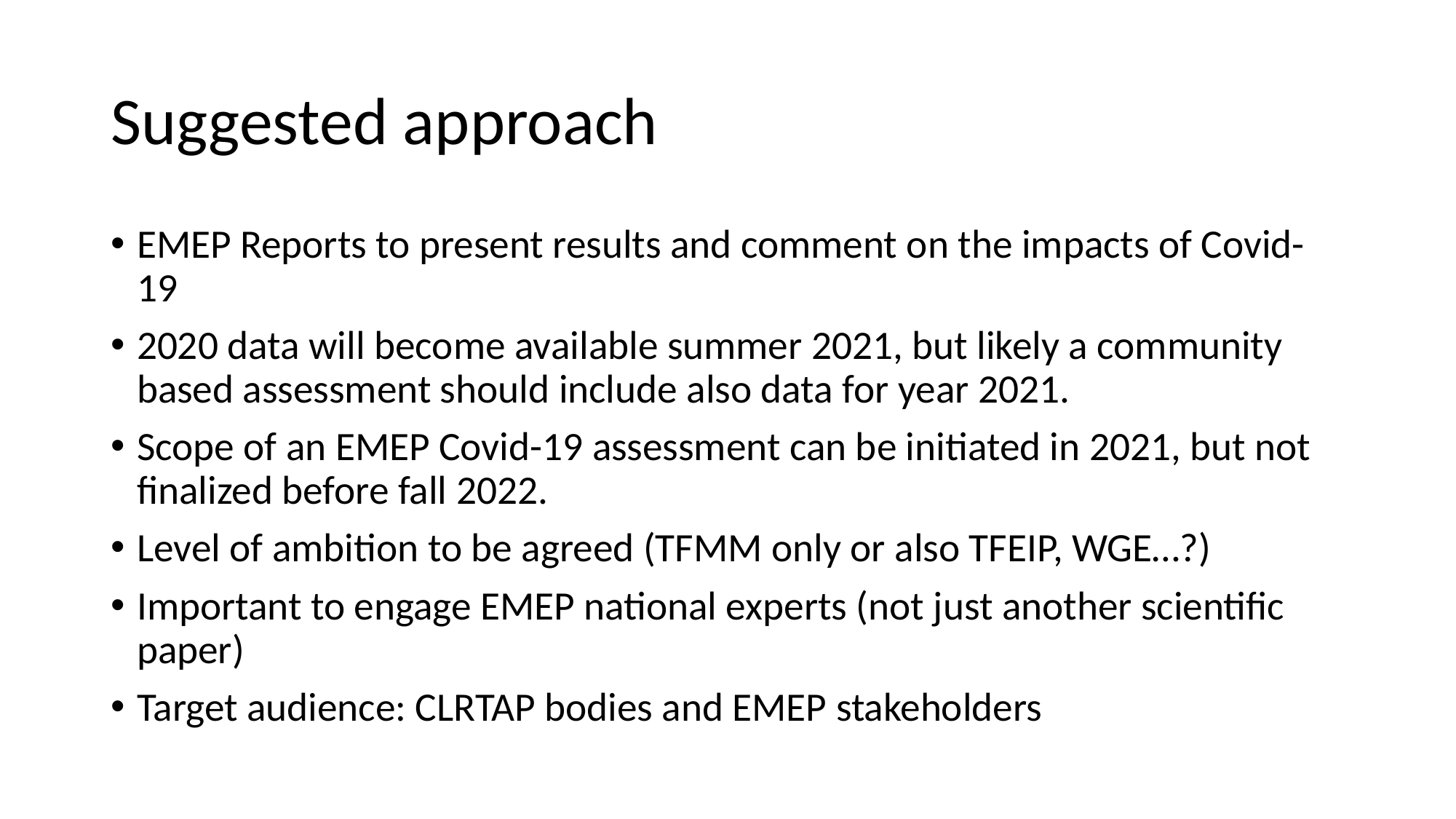

# Suggested approach
EMEP Reports to present results and comment on the impacts of Covid-19
2020 data will become available summer 2021, but likely a community based assessment should include also data for year 2021.
Scope of an EMEP Covid-19 assessment can be initiated in 2021, but not finalized before fall 2022.
Level of ambition to be agreed (TFMM only or also TFEIP, WGE…?)
Important to engage EMEP national experts (not just another scientific paper)
Target audience: CLRTAP bodies and EMEP stakeholders